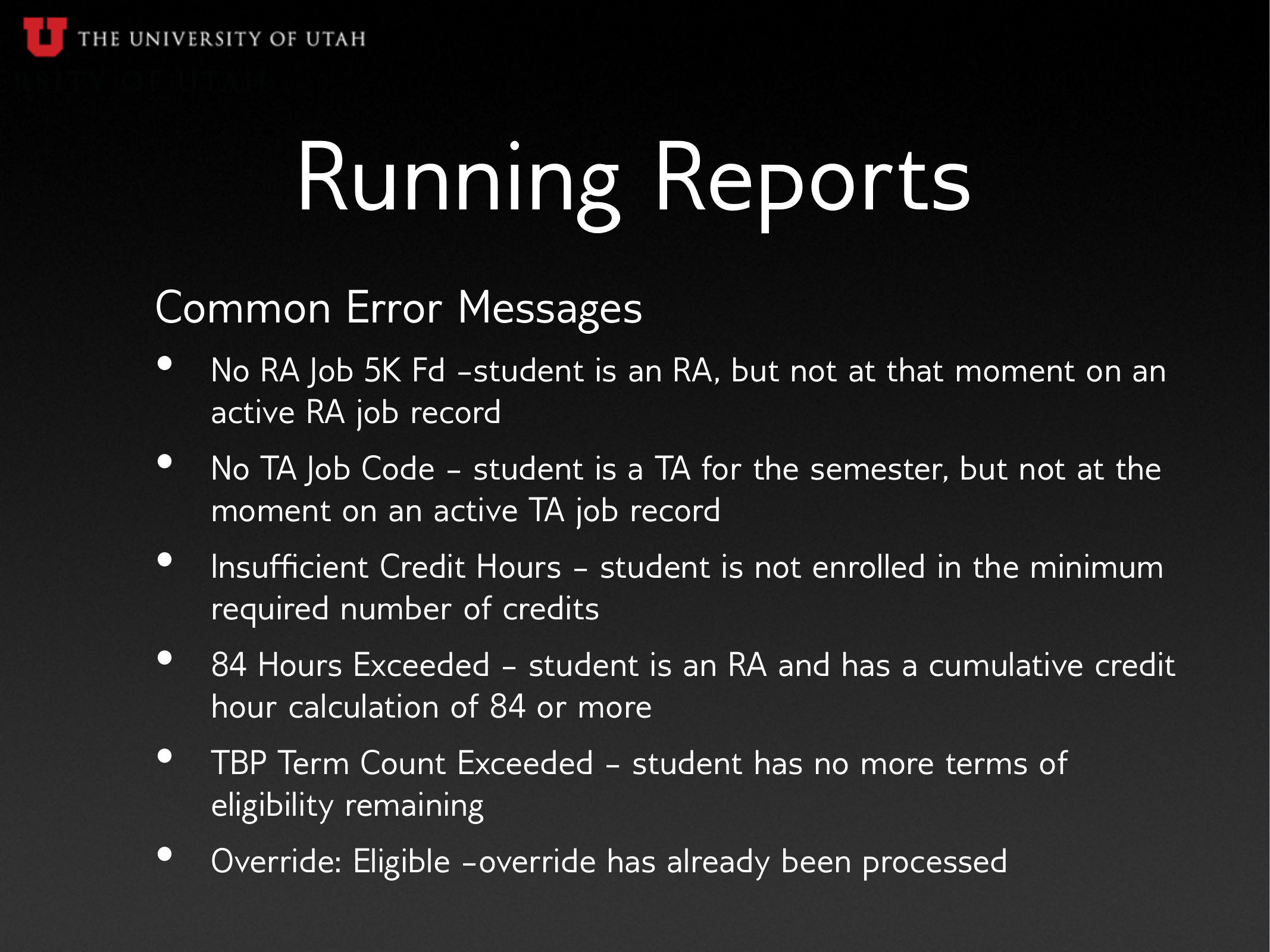

# Running Reports
Common Error Messages
No RA Job 5K Fd –student is an RA, but not at that moment on an active RA job record
No TA Job Code – student is a TA for the semester, but not at the moment on an active TA job record
Insufficient Credit Hours – student is not enrolled in the minimum required number of credits
84 Hours Exceeded – student is an RA and has a cumulative credit hour calculation of 84 or more
TBP Term Count Exceeded – student has no more terms of eligibility remaining
Override: Eligible –override has already been processed